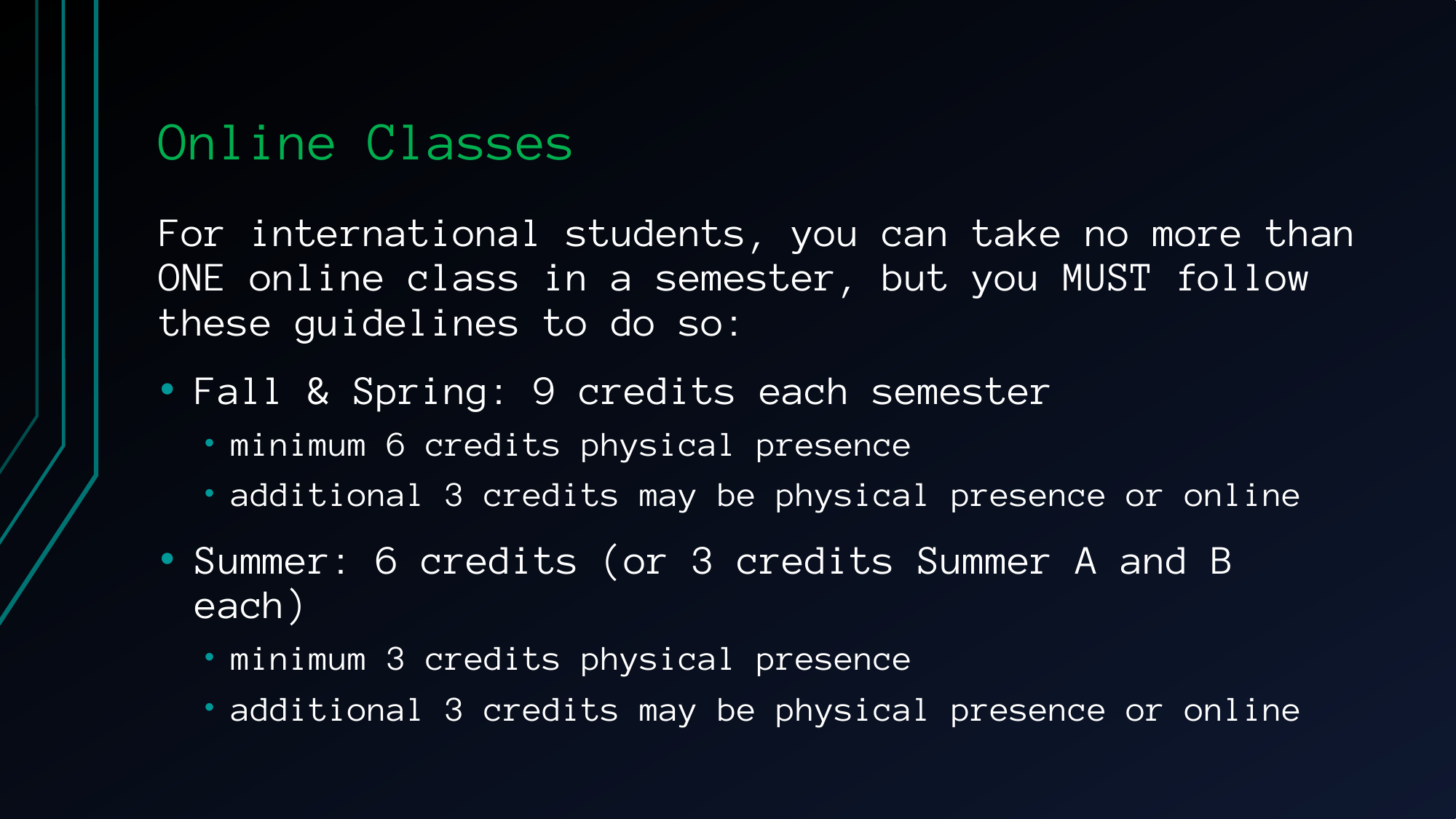

# Online Classes
For international students, you can take no more than ONE online class in a semester, but you MUST follow these guidelines to do so:
Fall & Spring: 9 credits each semester
minimum 6 credits physical presence
additional 3 credits may be physical presence or online
Summer: 6 credits (or 3 credits Summer A and B each)
minimum 3 credits physical presence
additional 3 credits may be physical presence or online